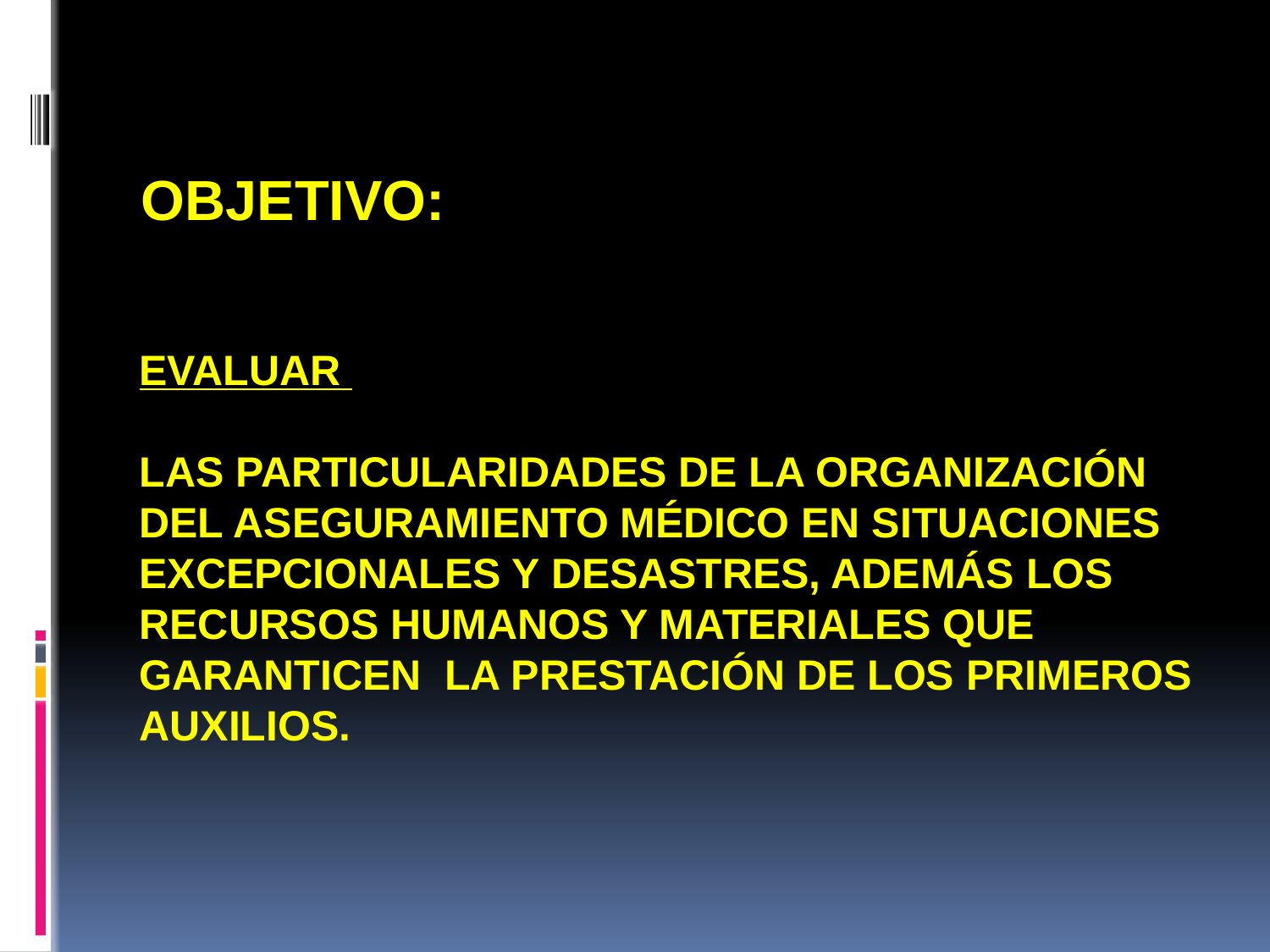

OBJETIVO:
# Evaluar las particularidades de la organización del aseguramiento médico en situaciones excepcionales y desastres, además los recursos humanos y materiales que garanticen  la prestación de los primeros auxilios.